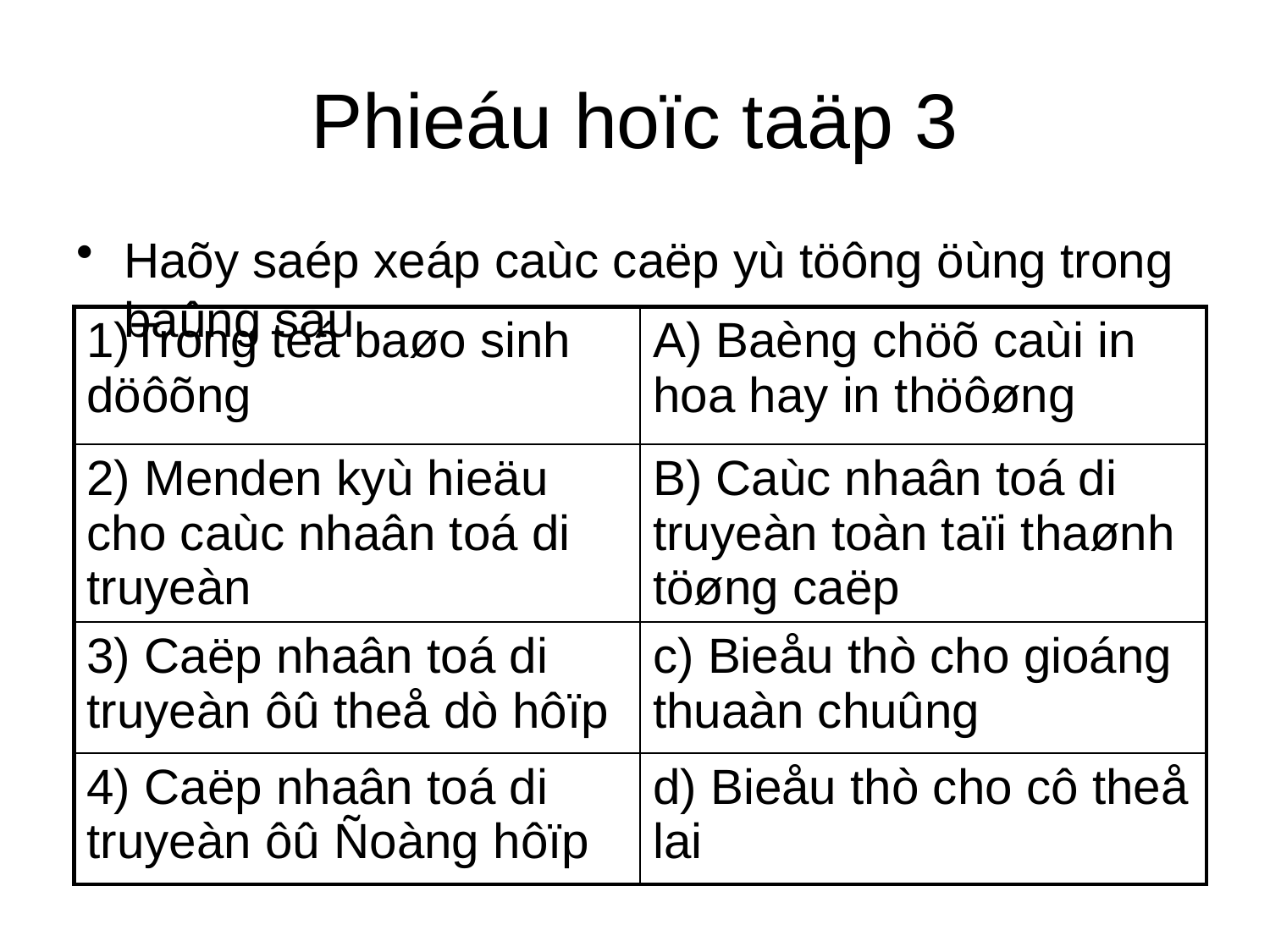

# Phieáu hoïc taäp 3
Haõy saép xeáp caùc caëp yù töông öùng trong baûng sau
| 1)Trong teá baøo sinh döôõng | A) Baèng chöõ caùi in hoa hay in thöôøng |
| --- | --- |
| 2) Menden kyù hieäu cho caùc nhaân toá di truyeàn | B) Caùc nhaân toá di truyeàn toàn taïi thaønh töøng caëp |
| 3) Caëp nhaân toá di truyeàn ôû theå dò hôïp | c) Bieåu thò cho gioáng thuaàn chuûng |
| 4) Caëp nhaân toá di truyeàn ôû Ñoàng hôïp | d) Bieåu thò cho cô theå lai |